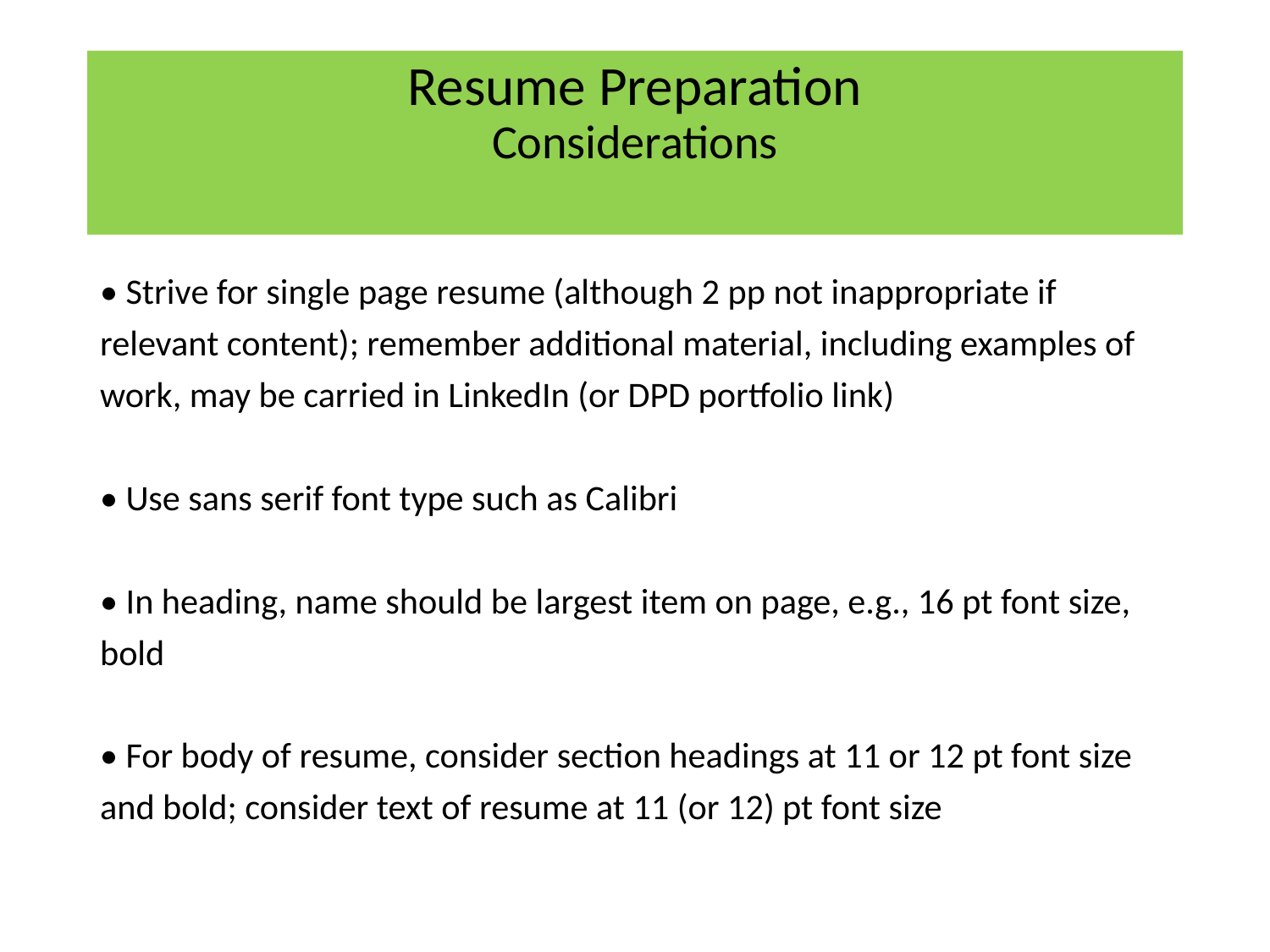

# Resume Preparation Considerations
• Strive for single page resume (although 2 pp not inappropriate if relevant content); remember additional material, including examples of work, may be carried in LinkedIn (or DPD portfolio link)

• Use sans serif font type such as Calibri

• In heading, name should be largest item on page, e.g., 16 pt font size, bold

• For body of resume, consider section headings at 11 or 12 pt font size and bold; consider text of resume at 11 (or 12) pt font size